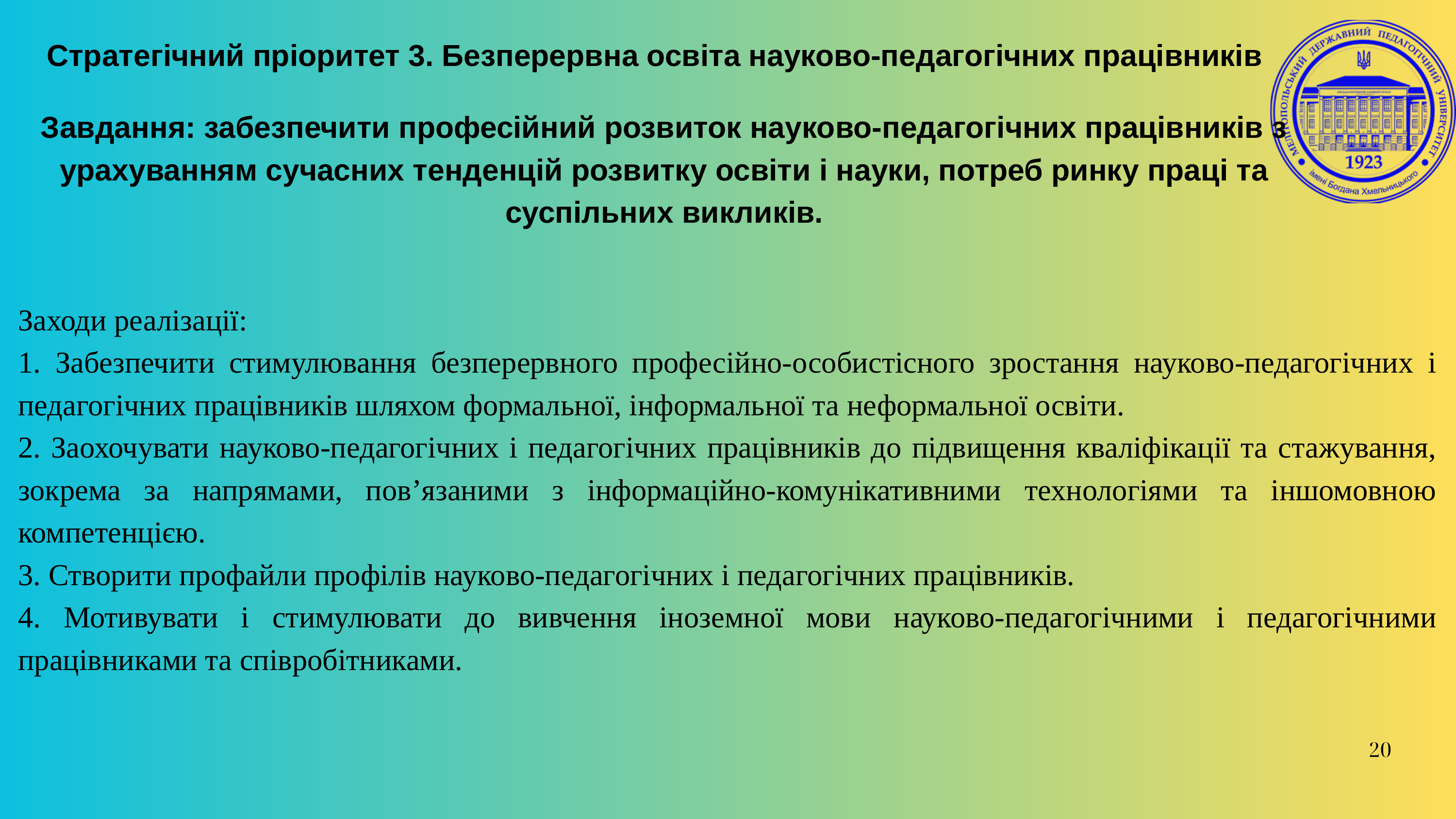

Стратегічний пріоритет 3. Безперервна освіта науково-педагогічних працівників
Завдання: забезпечити професійний розвиток науково-педагогічних працівників з урахуванням сучасних тенденцій розвитку освіти і науки, потреб ринку праці та суспільних викликів.
Заходи реалізації:
1. Забезпечити стимулювання безперервного професійно-особистісного зростання науково-педагогічних і педагогічних працівників шляхом формальної, інформальної та неформальної освіти.
2. Заохочувати науково-педагогічних і педагогічних працівників до підвищення кваліфікації та стажування, зокрема за напрямами, пов’язаними з інформаційно-комунікативними технологіями та іншомовною компетенцією.
3. Створити профайли профілів науково-педагогічних і педагогічних працівників.
4. Мотивувати і стимулювати до вивчення іноземної мови науково-педагогічними і педагогічними працівниками та співробітниками.
20